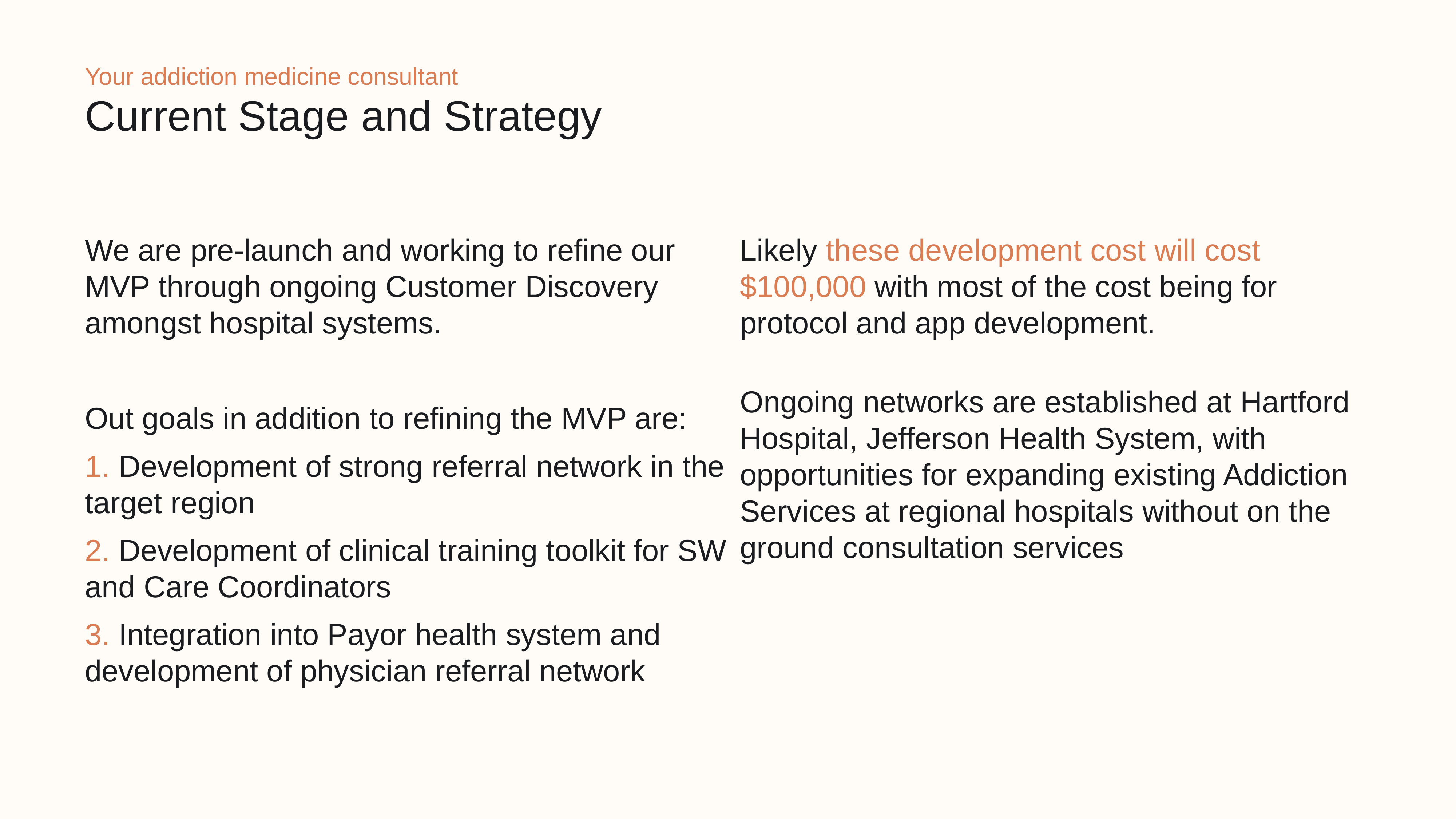

Your addiction medicine consultant
Current Stage and Strategy
We are pre-launch and working to refine our MVP through ongoing Customer Discovery amongst hospital systems.

Out goals in addition to refining the MVP are:
1. Development of strong referral network in the target region
2. Development of clinical training toolkit for SW and Care Coordinators
3. Integration into Payor health system and development of physician referral network
Likely these development cost will cost $100,000 with most of the cost being for protocol and app development.
Ongoing networks are established at Hartford Hospital, Jefferson Health System, with opportunities for expanding existing Addiction Services at regional hospitals without on the ground consultation services